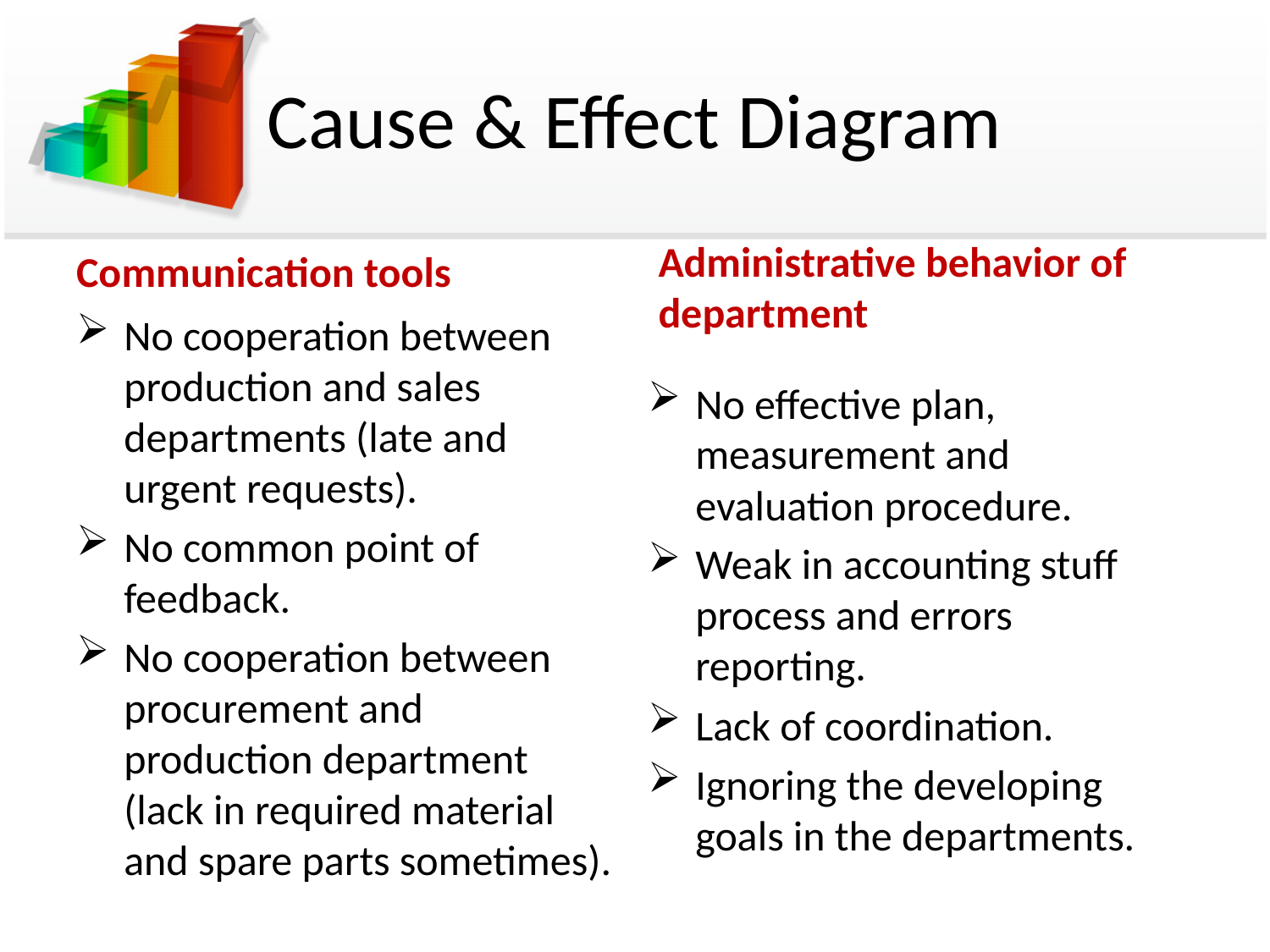

# Cause & Effect Diagram

Communication tools
Administrative behavior of department
No cooperation between production and sales departments (late and urgent requests).
No common point of feedback.
No cooperation between procurement and production department (lack in required material and spare parts sometimes).

No effective plan, measurement and evaluation procedure.
Weak in accounting stuff process and errors reporting.
Lack of coordination.
Ignoring the developing goals in the departments.